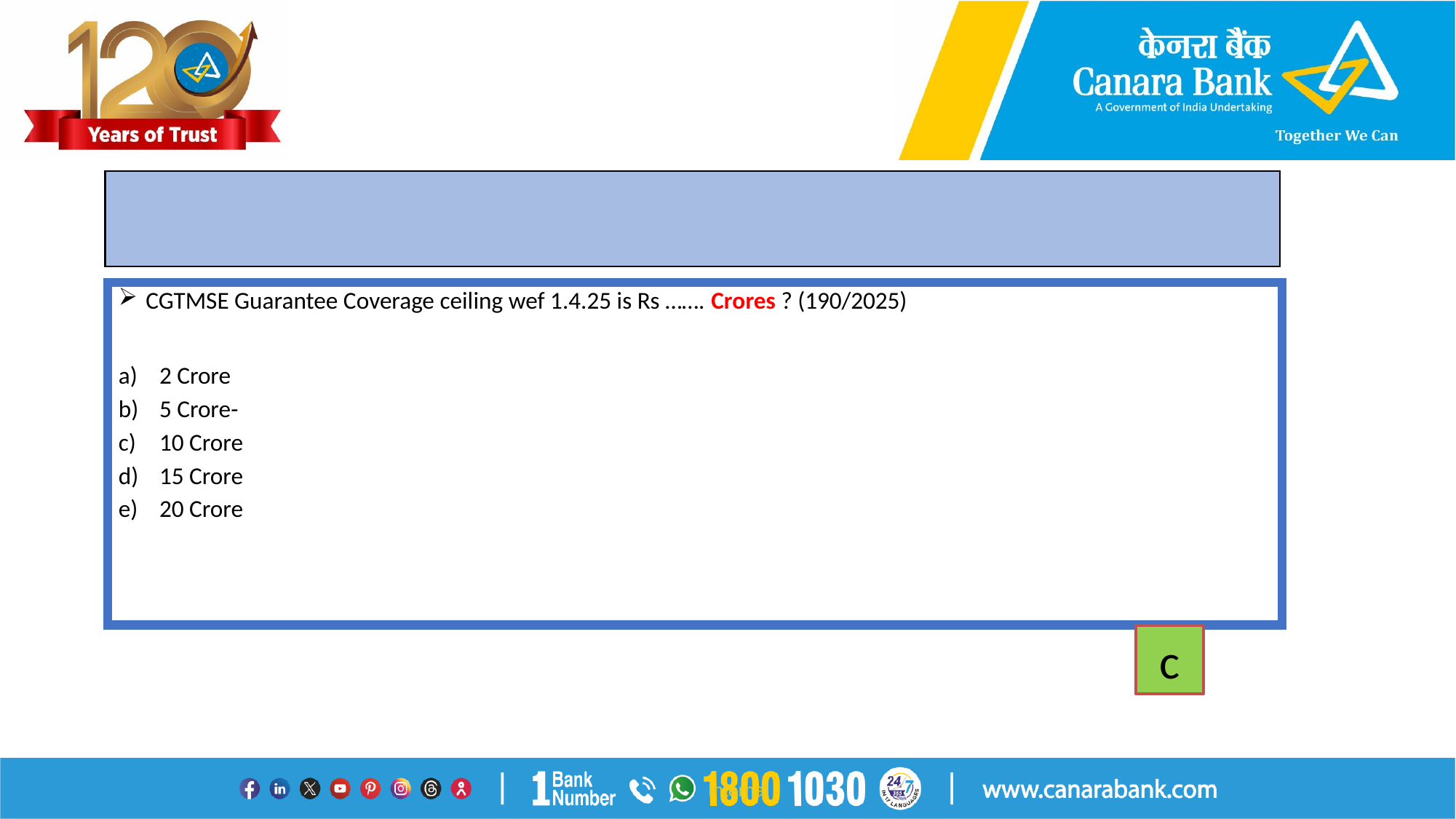

#
CGTMSE Guarantee Coverage ceiling wef 1.4.25 is Rs ……. Crores ? (190/2025)

2 Crore
5 Crore-
10 Crore
15 Crore
20 Crore
c
Internal